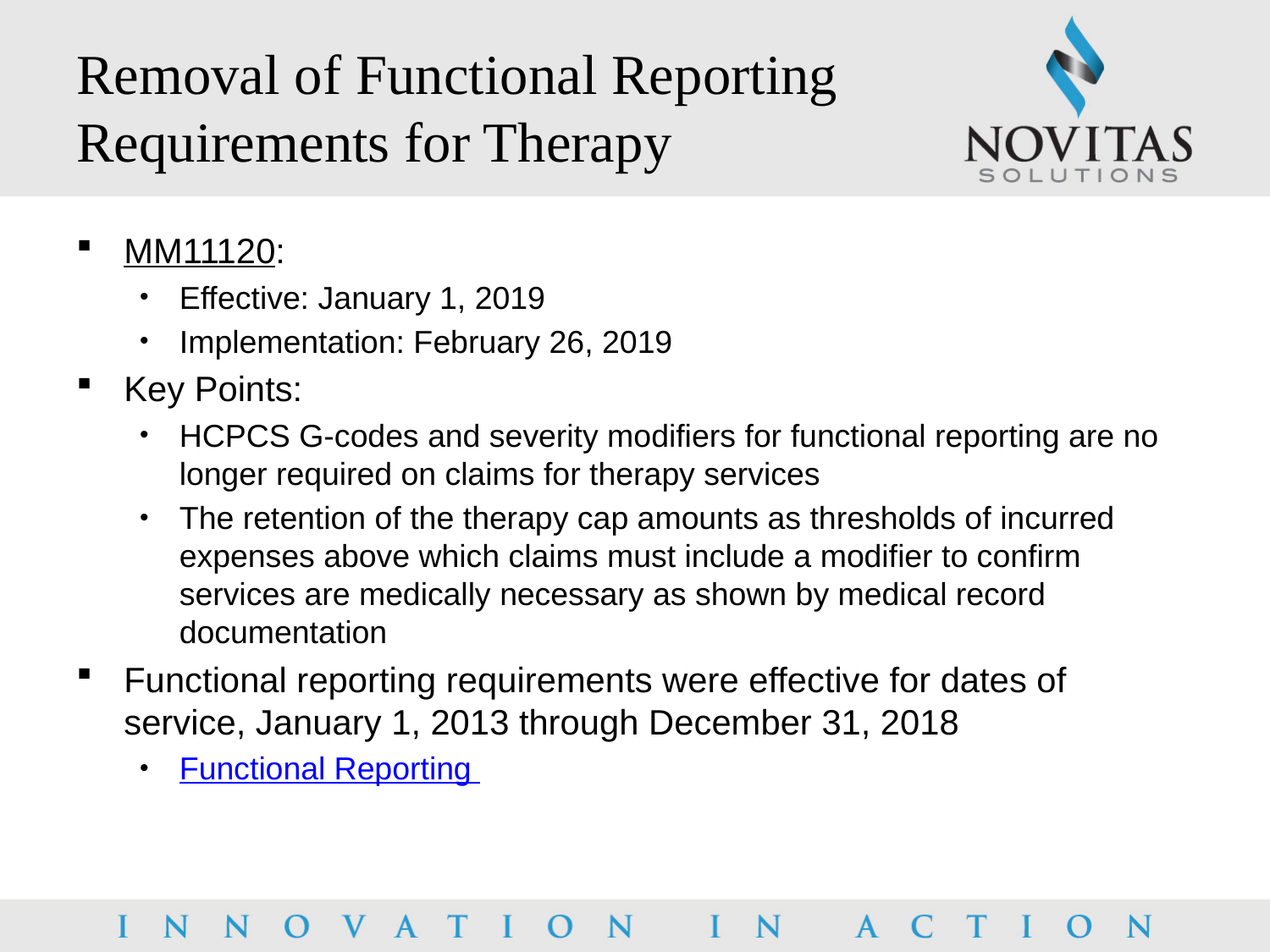

# Removal of Functional Reporting Requirements for Therapy
MM11120:
Effective: January 1, 2019
Implementation: February 26, 2019
Key Points:
HCPCS G-codes and severity modifiers for functional reporting are no longer required on claims for therapy services
The retention of the therapy cap amounts as thresholds of incurred expenses above which claims must include a modifier to confirm services are medically necessary as shown by medical record documentation
Functional reporting requirements were effective for dates of service, January 1, 2013 through December 31, 2018
Functional Reporting